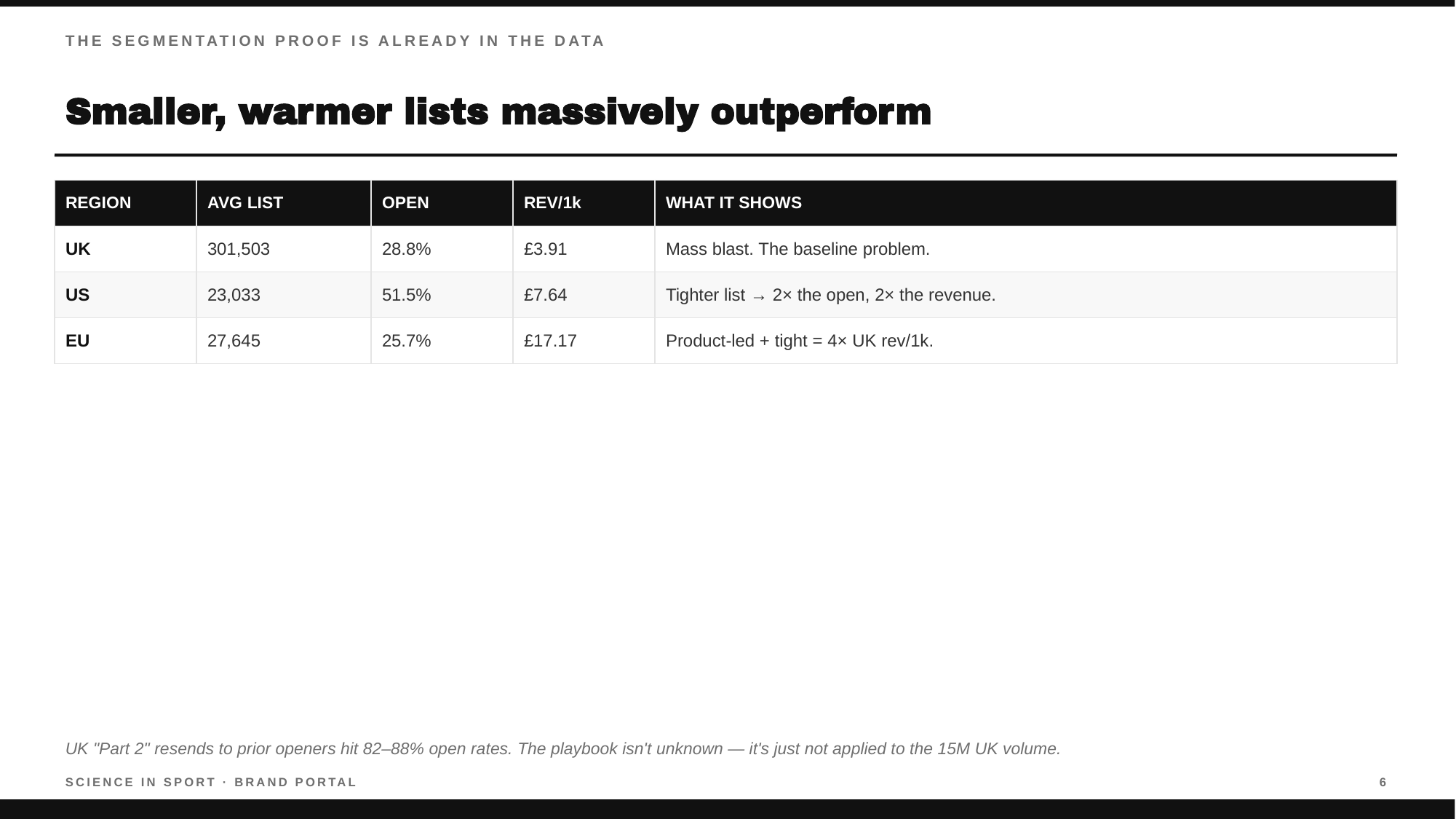

THE SEGMENTATION PROOF IS ALREADY IN THE DATA
Smaller, warmer lists massively outperform

| REGION | AVG LIST | OPEN | REV/1k | WHAT IT SHOWS |
| --- | --- | --- | --- | --- |
| UK | 301,503 | 28.8% | £3.91 | Mass blast. The baseline problem. |
| US | 23,033 | 51.5% | £7.64 | Tighter list → 2× the open, 2× the revenue. |
| EU | 27,645 | 25.7% | £17.17 | Product-led + tight = 4× UK rev/1k. |
UK "Part 2" resends to prior openers hit 82–88% open rates. The playbook isn't unknown — it's just not applied to the 15M UK volume.
SCIENCE IN SPORT · BRAND PORTAL
6